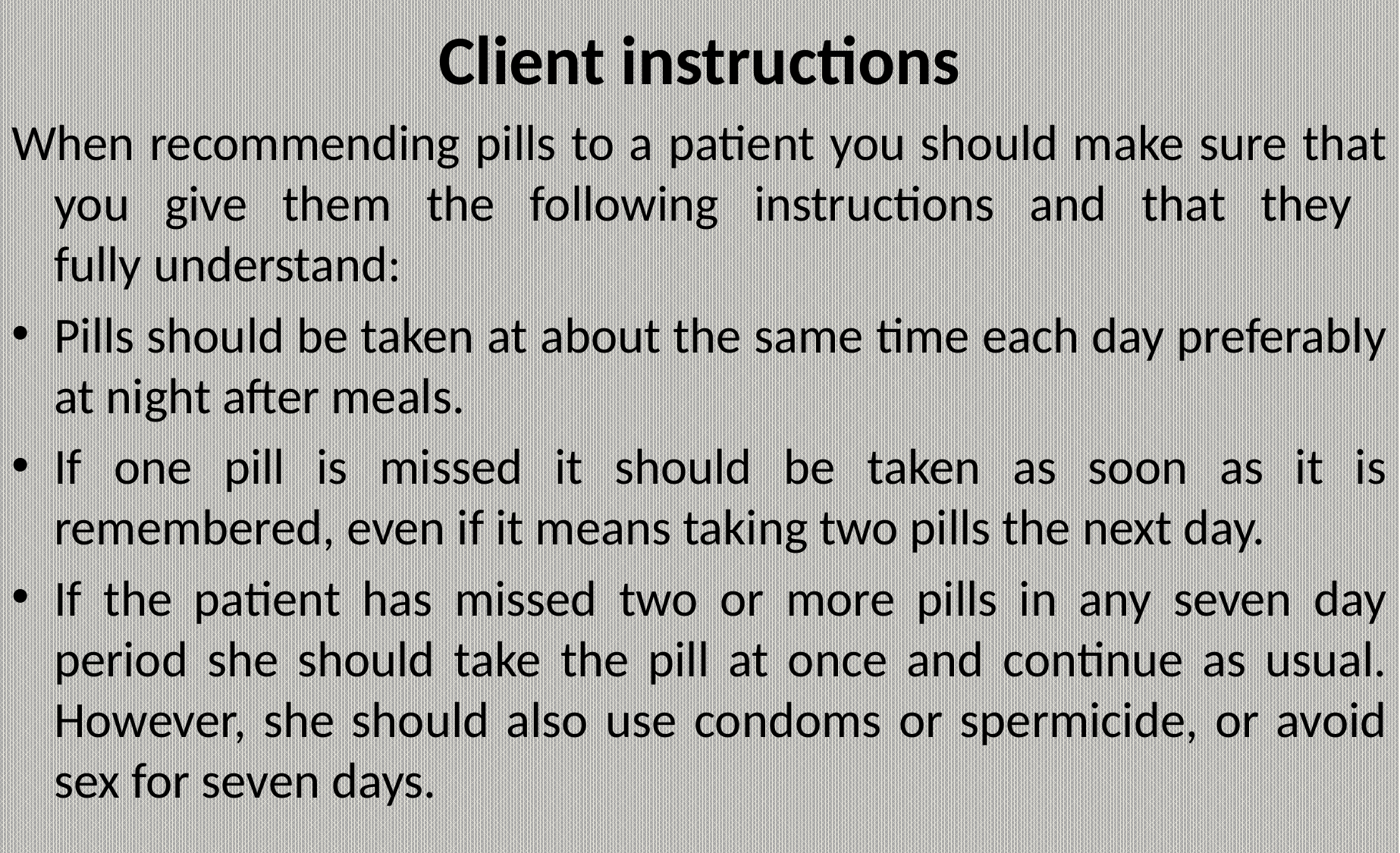

# Client instructions
When recommending pills to a patient you should make sure that you give them the following instructions and that they
fully understand:
Pills should be taken at about the same time each day preferably at night after meals.
If one pill is missed it should be taken as soon as it is remembered, even if it means taking two pills the next day.
If the patient has missed two or more pills in any seven day period she should take the pill at once and continue as usual. However, she should also use condoms or spermicide, or avoid sex for seven days.